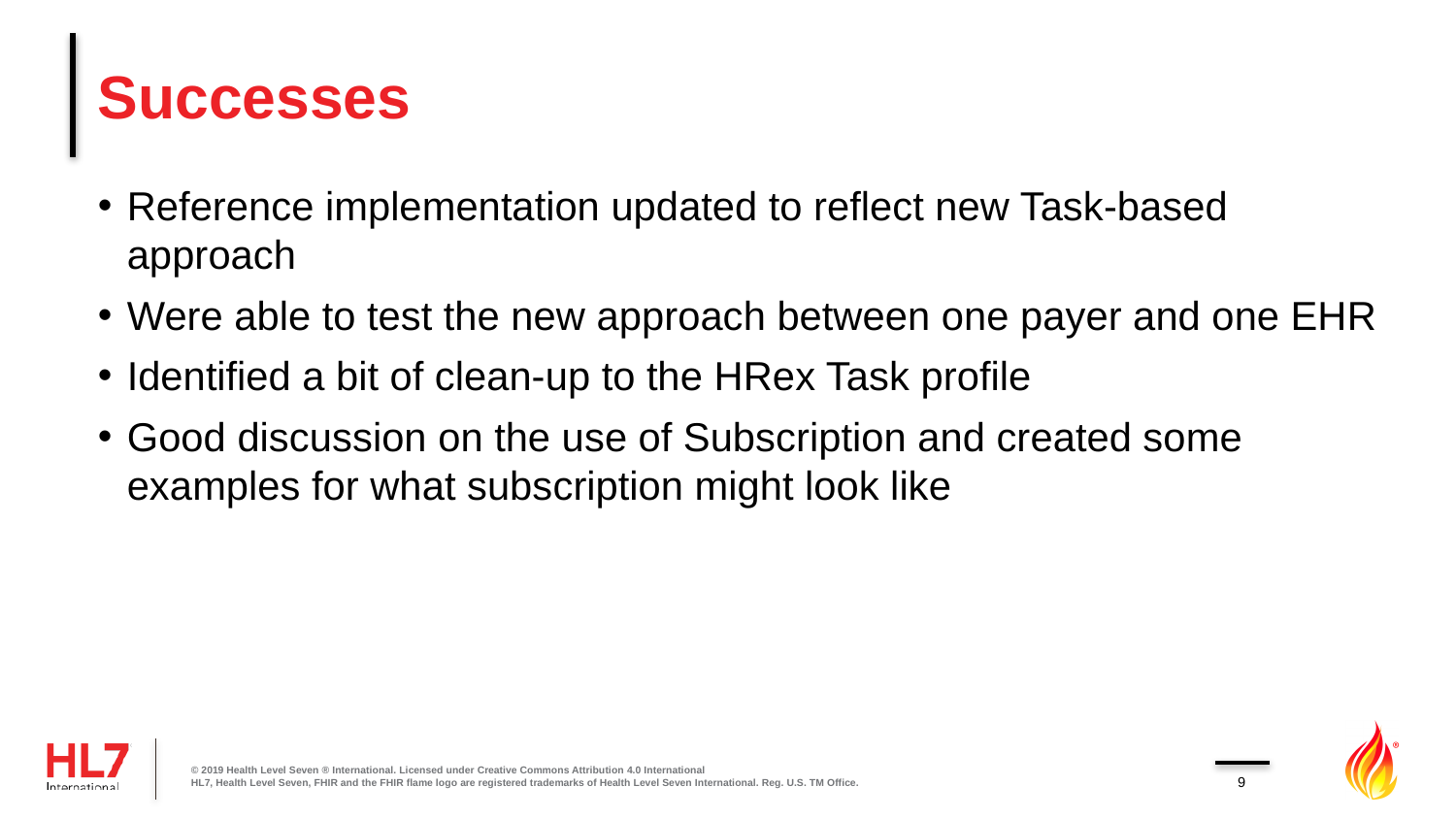

# Successes
Reference implementation updated to reflect new Task-based approach
Were able to test the new approach between one payer and one EHR
Identified a bit of clean-up to the HRex Task profile
Good discussion on the use of Subscription and created some examples for what subscription might look like
© 2019 Health Level Seven ® International. Licensed under Creative Commons Attribution 4.0 International
HL7, Health Level Seven, FHIR and the FHIR flame logo are registered trademarks of Health Level Seven International. Reg. U.S. TM Office.
9